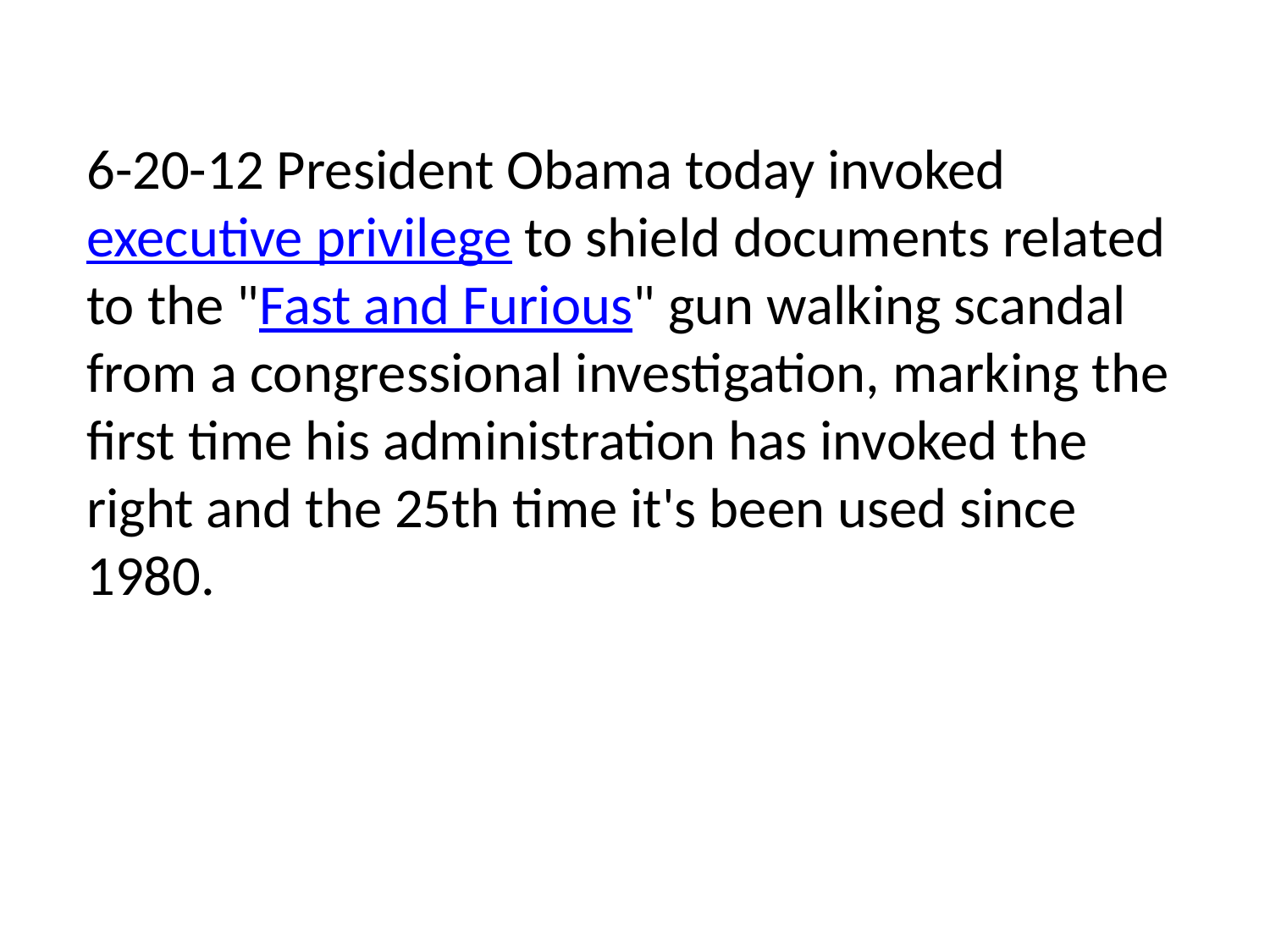

6-20-12 President Obama today invoked executive privilege to shield documents related to the "Fast and Furious" gun walking scandal from a congressional investigation, marking the first time his administration has invoked the right and the 25th time it's been used since 1980.